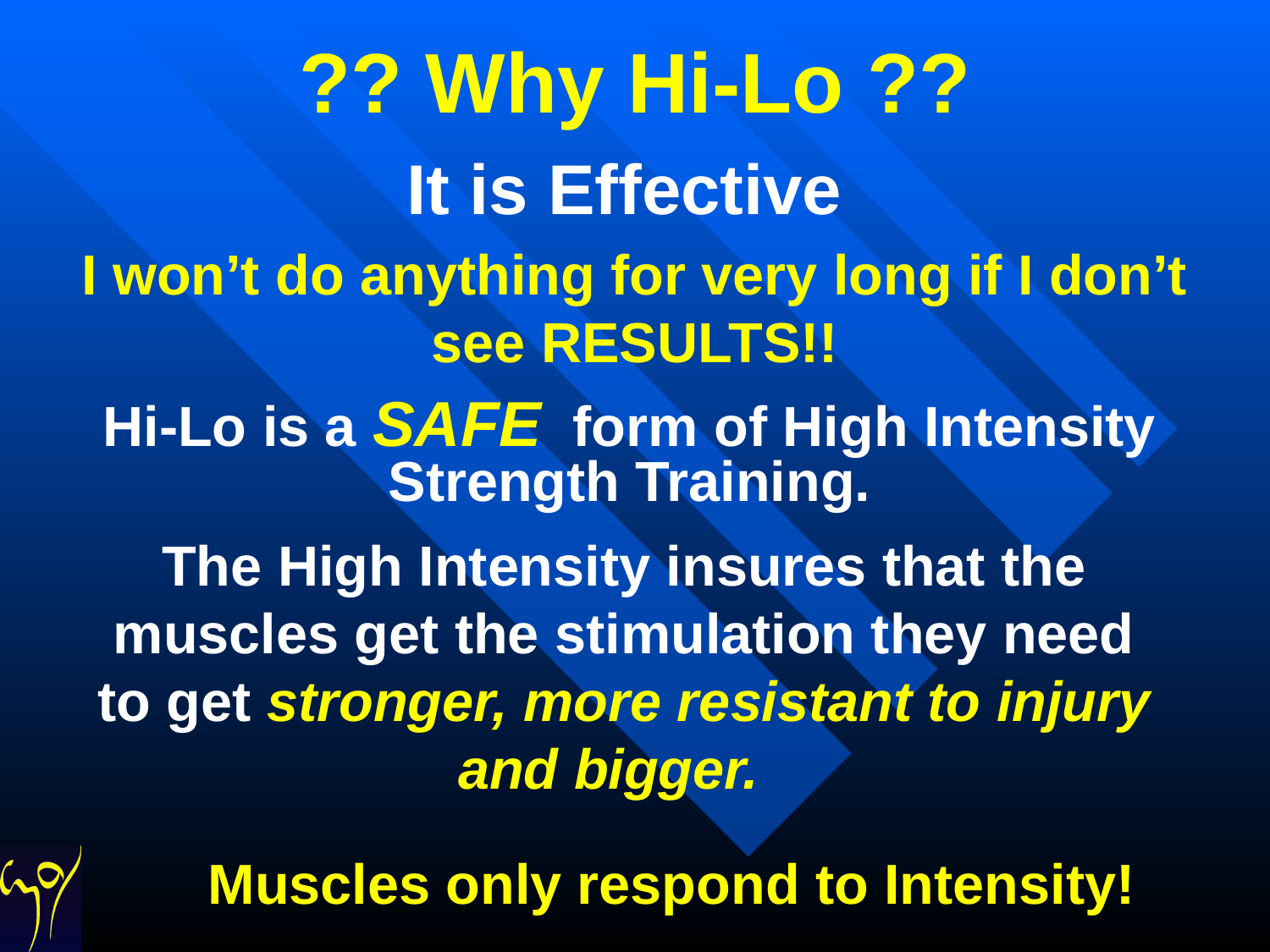

?? Why Hi-Lo ??
It is Effective
I won’t do anything for very long if I don’t see RESULTS!!
Hi-Lo is a SAFE  form of High Intensity Strength Training.
The High Intensity insures that the muscles get the stimulation they need to get stronger, more resistant to injury and bigger.
Muscles only respond to Intensity!